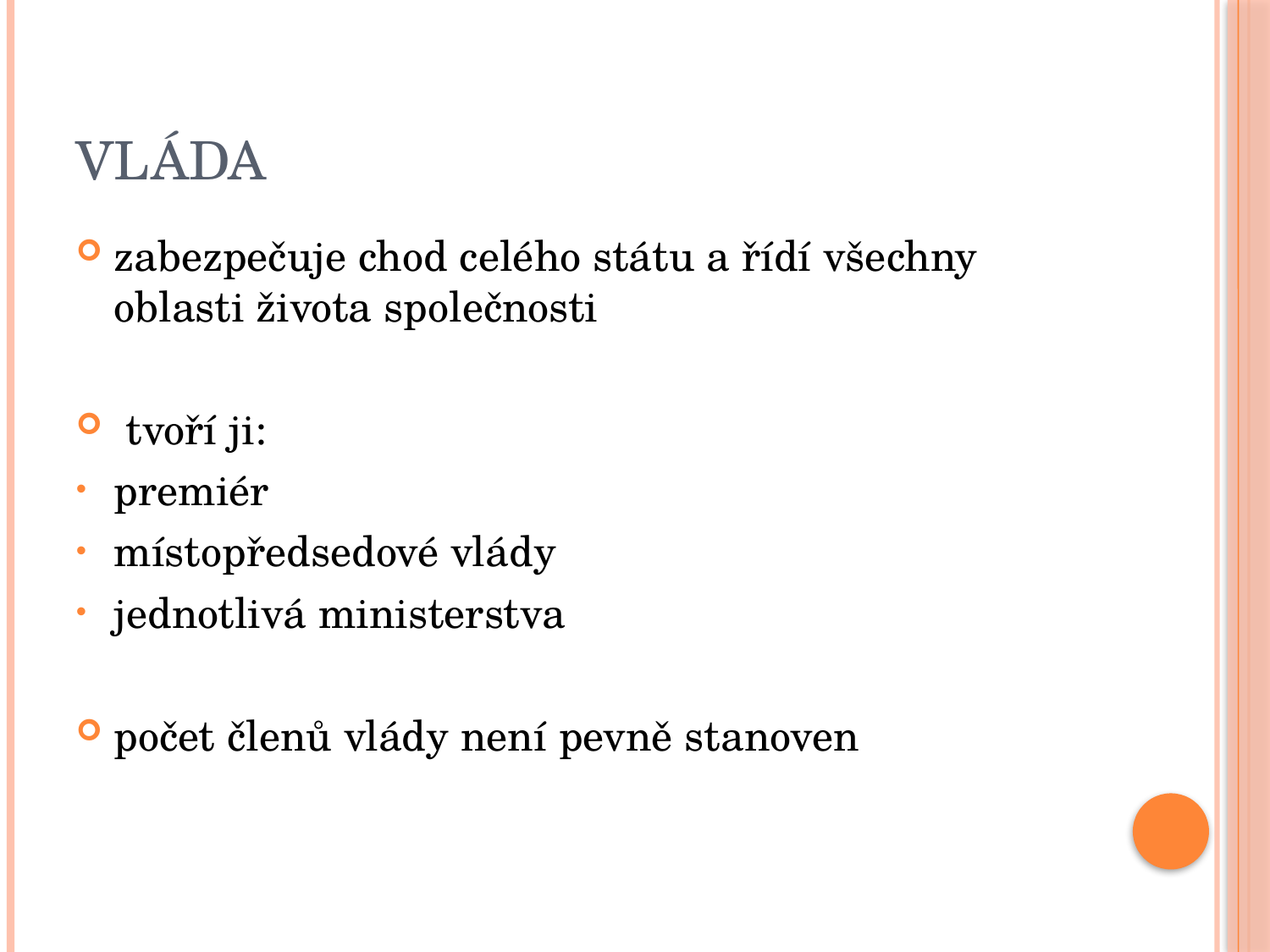

# Vláda
zabezpečuje chod celého státu a řídí všechny oblasti života společnosti

 tvoří ji:
premiér
místopředsedové vlády
jednotlivá ministerstva

počet členů vlády není pevně stanoven